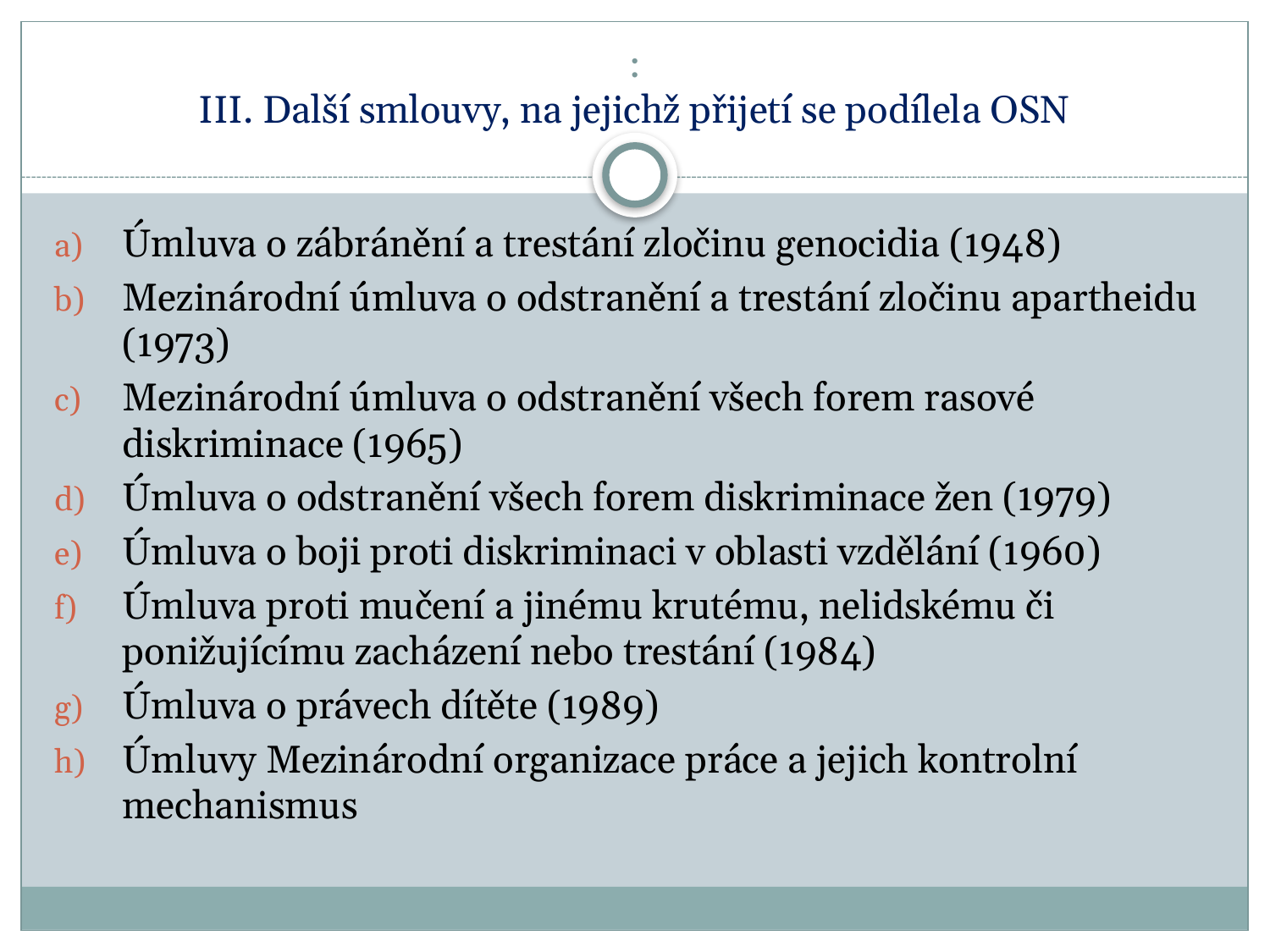

# : III. Další smlouvy, na jejichž přijetí se podílela OSN
Úmluva o zábránění a trestání zločinu genocidia (1948)
Mezinárodní úmluva o odstranění a trestání zločinu apartheidu (1973)
Mezinárodní úmluva o odstranění všech forem rasové diskriminace (1965)
Úmluva o odstranění všech forem diskriminace žen (1979)
Úmluva o boji proti diskriminaci v oblasti vzdělání (1960)
Úmluva proti mučení a jinému krutému, nelidskému či ponižujícímu zacházení nebo trestání (1984)
Úmluva o právech dítěte (1989)
Úmluvy Mezinárodní organizace práce a jejich kontrolní mechanismus